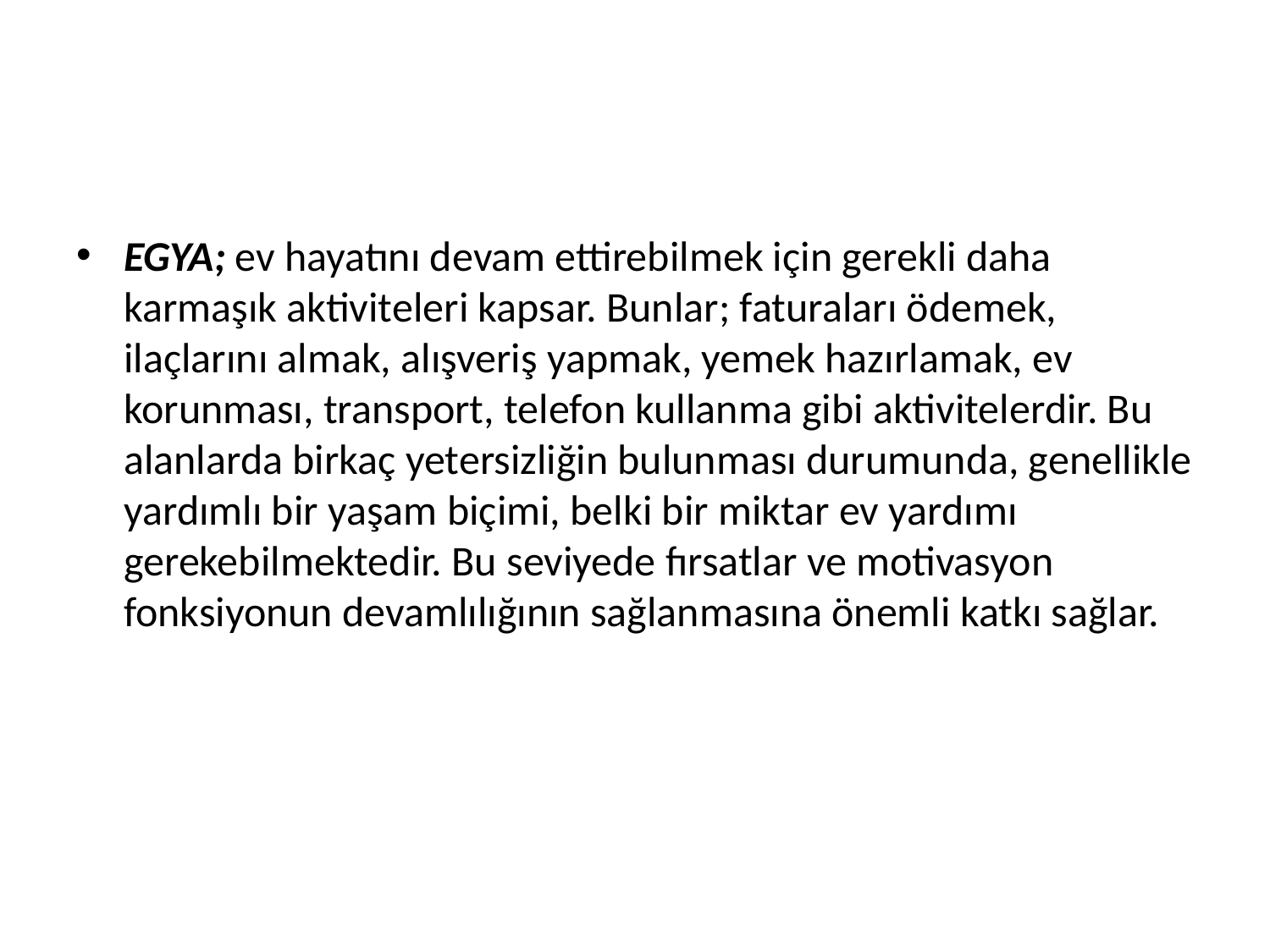

#
EGYA; ev hayatını devam ettirebilmek için gerekli daha karmaşık aktiviteleri kapsar. Bunlar; faturaları ödemek, ilaçlarını almak, alışveriş yapmak, yemek hazırlamak, ev korunması, transport, telefon kullanma gibi aktivitelerdir. Bu alanlarda birkaç yetersizliğin bulunması durumunda, genellikle yardımlı bir yaşam biçimi, belki bir miktar ev yardımı gerekebilmektedir. Bu seviyede fırsatlar ve motivasyon fonksiyonun devamlılığının sağlanmasına önemli katkı sağlar.